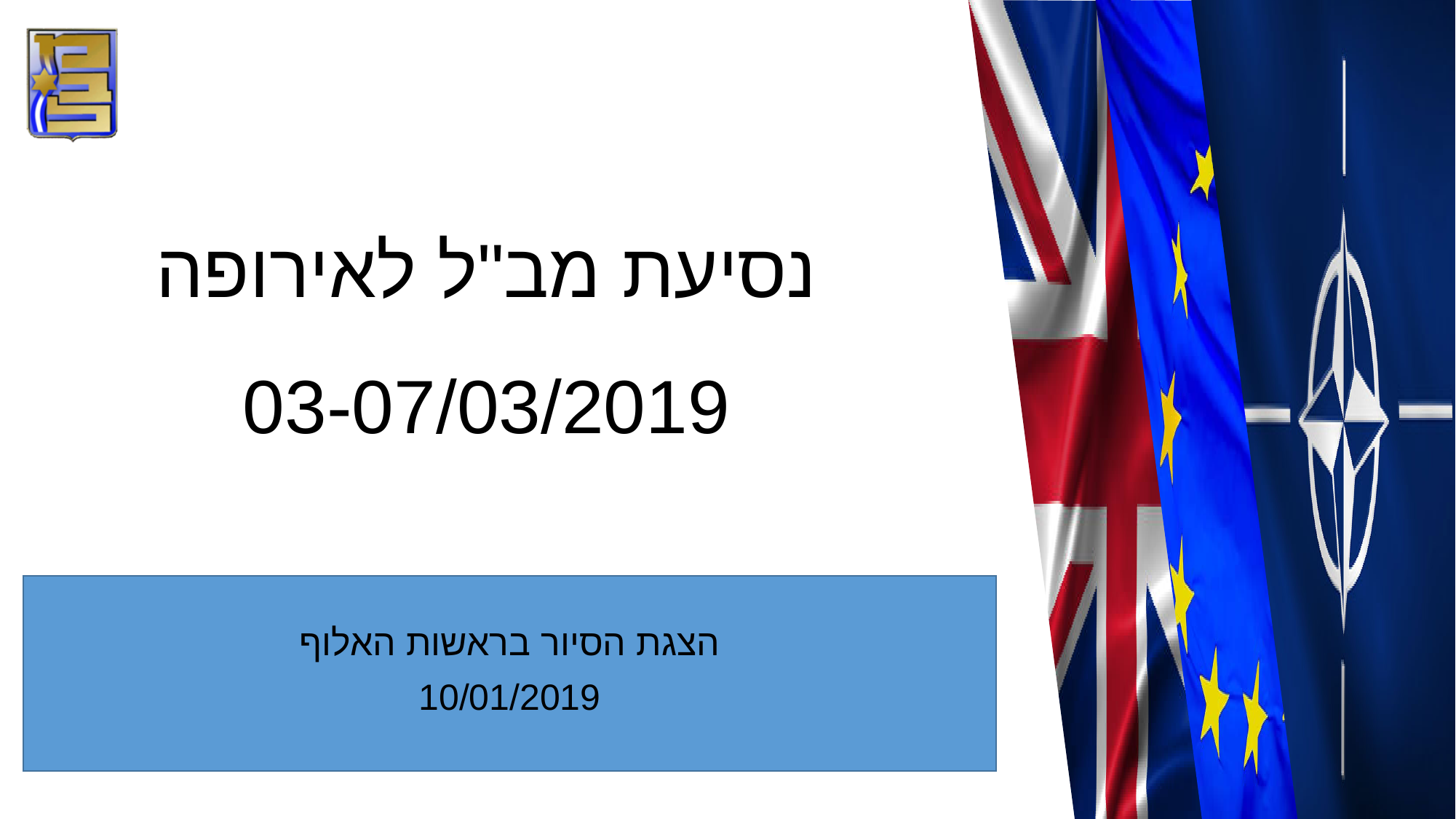

# נסיעת מב"ל לאירופה 03-07/03/2019
הצגת הסיור בראשות האלוף
10/01/2019